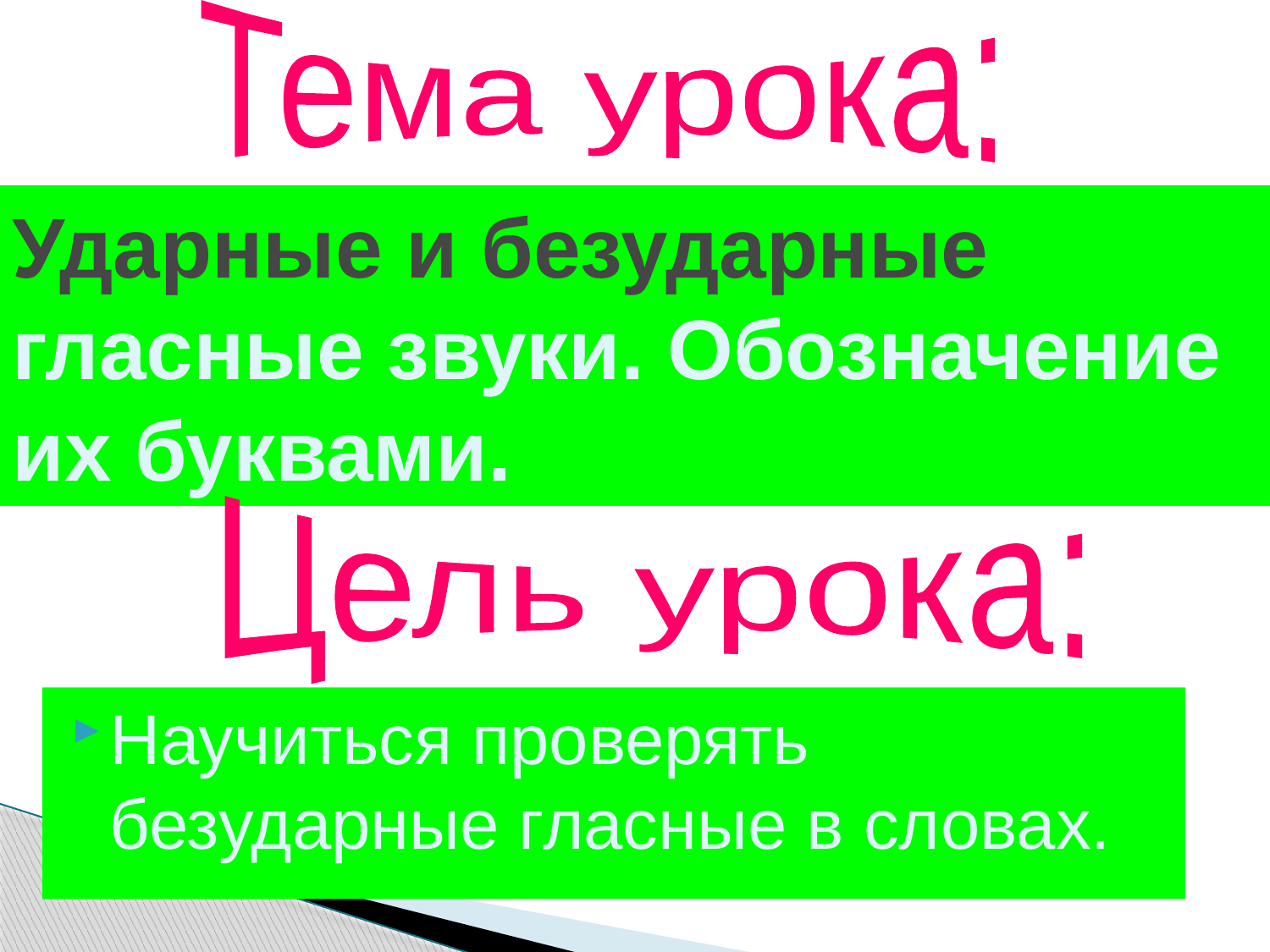

Тема урока:
# Ударные и безударные гласные звуки. Обозначение их буквами.
Цель урока:
Научиться проверять безударные гласные в словах.